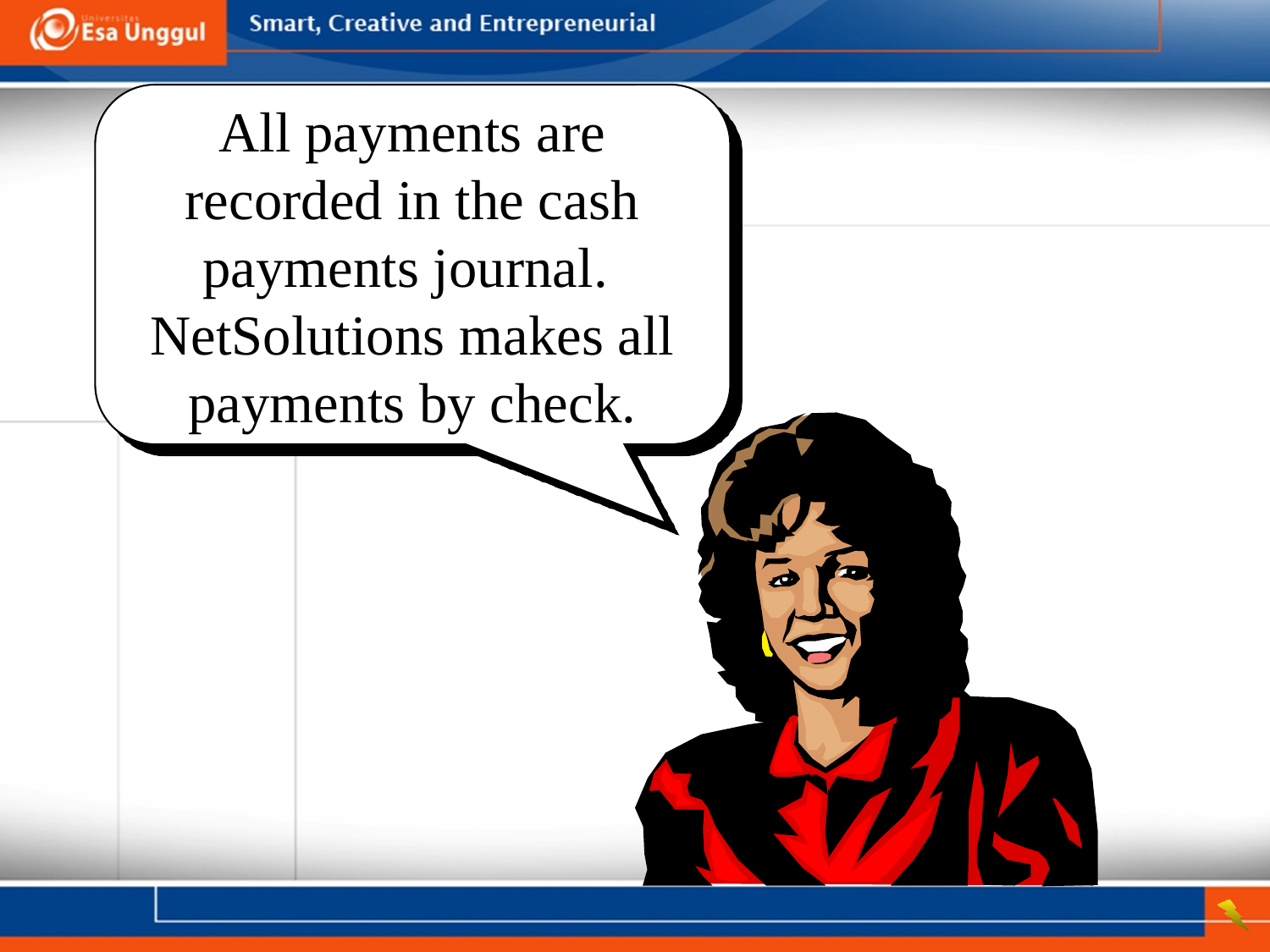

All payments are recorded in the cash payments journal.  NetSolutions makes all payments by check.